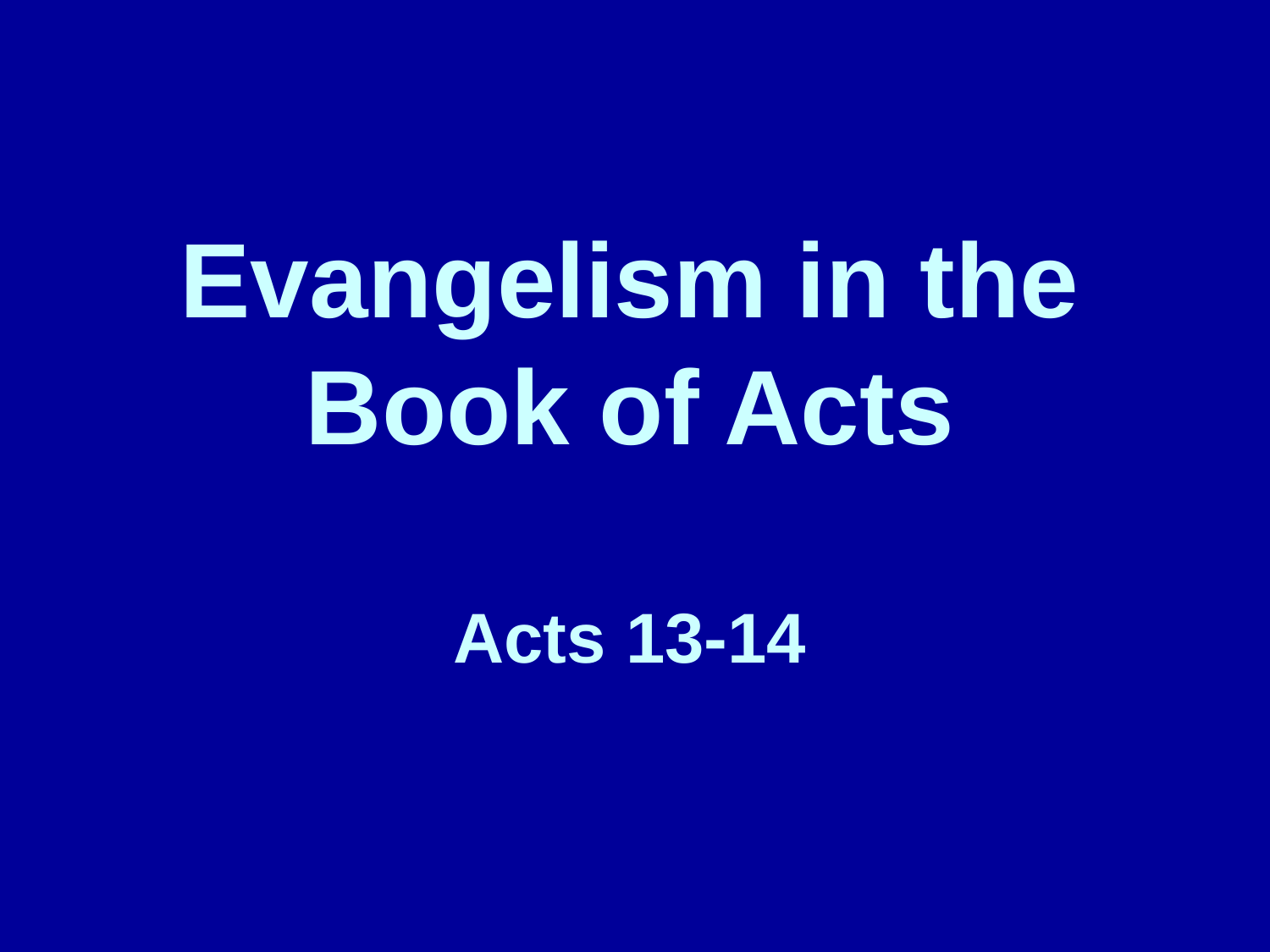

# Evangelism in the Book of Acts Acts 13-14